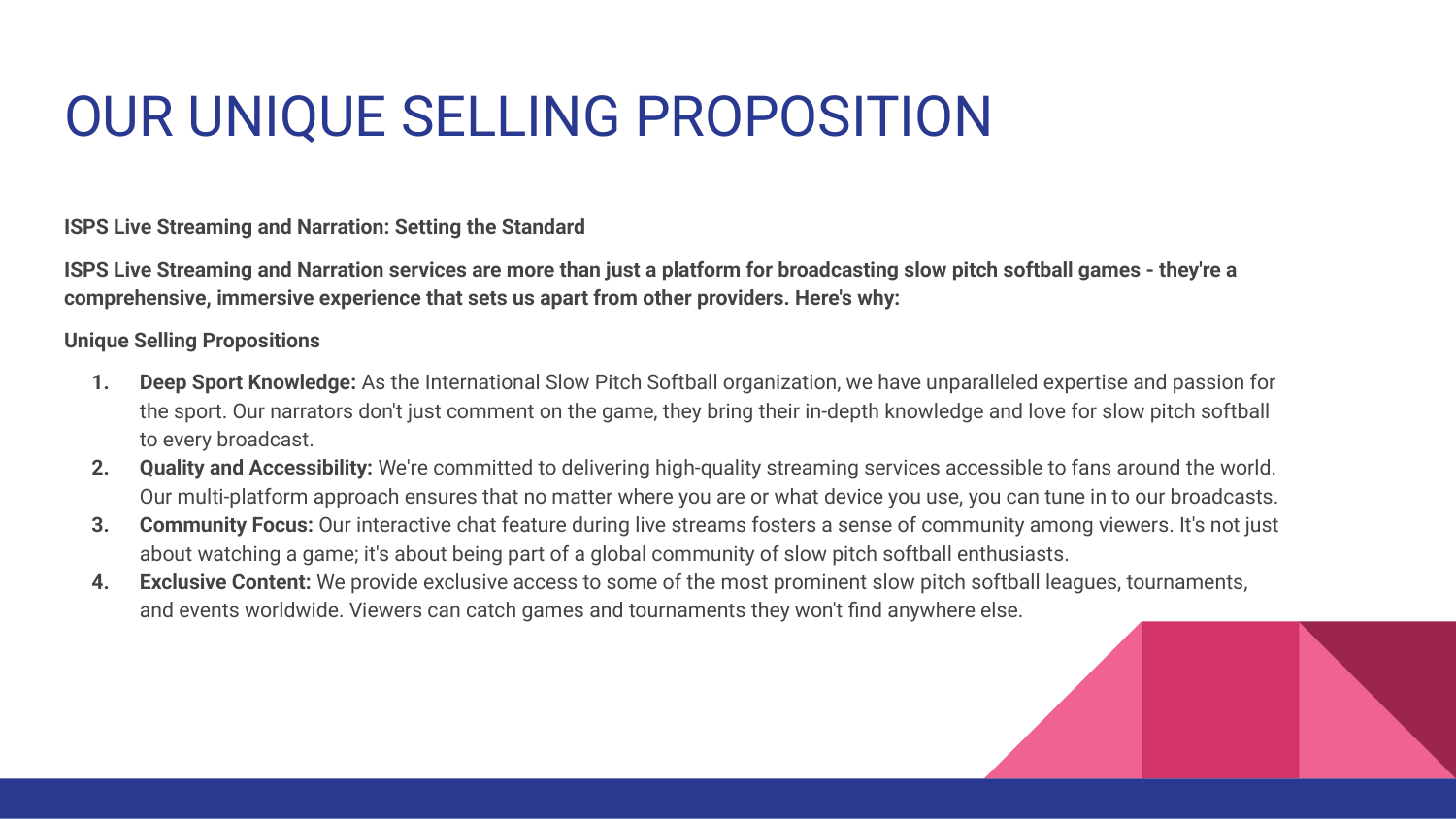

# OUR UNIQUE SELLING PROPOSITION
ISPS Live Streaming and Narration: Setting the Standard
ISPS Live Streaming and Narration services are more than just a platform for broadcasting slow pitch softball games - they're a comprehensive, immersive experience that sets us apart from other providers. Here's why:
Unique Selling Propositions
Deep Sport Knowledge: As the International Slow Pitch Softball organization, we have unparalleled expertise and passion for the sport. Our narrators don't just comment on the game, they bring their in-depth knowledge and love for slow pitch softball to every broadcast.
Quality and Accessibility: We're committed to delivering high-quality streaming services accessible to fans around the world. Our multi-platform approach ensures that no matter where you are or what device you use, you can tune in to our broadcasts.
Community Focus: Our interactive chat feature during live streams fosters a sense of community among viewers. It's not just about watching a game; it's about being part of a global community of slow pitch softball enthusiasts.
Exclusive Content: We provide exclusive access to some of the most prominent slow pitch softball leagues, tournaments, and events worldwide. Viewers can catch games and tournaments they won't find anywhere else.